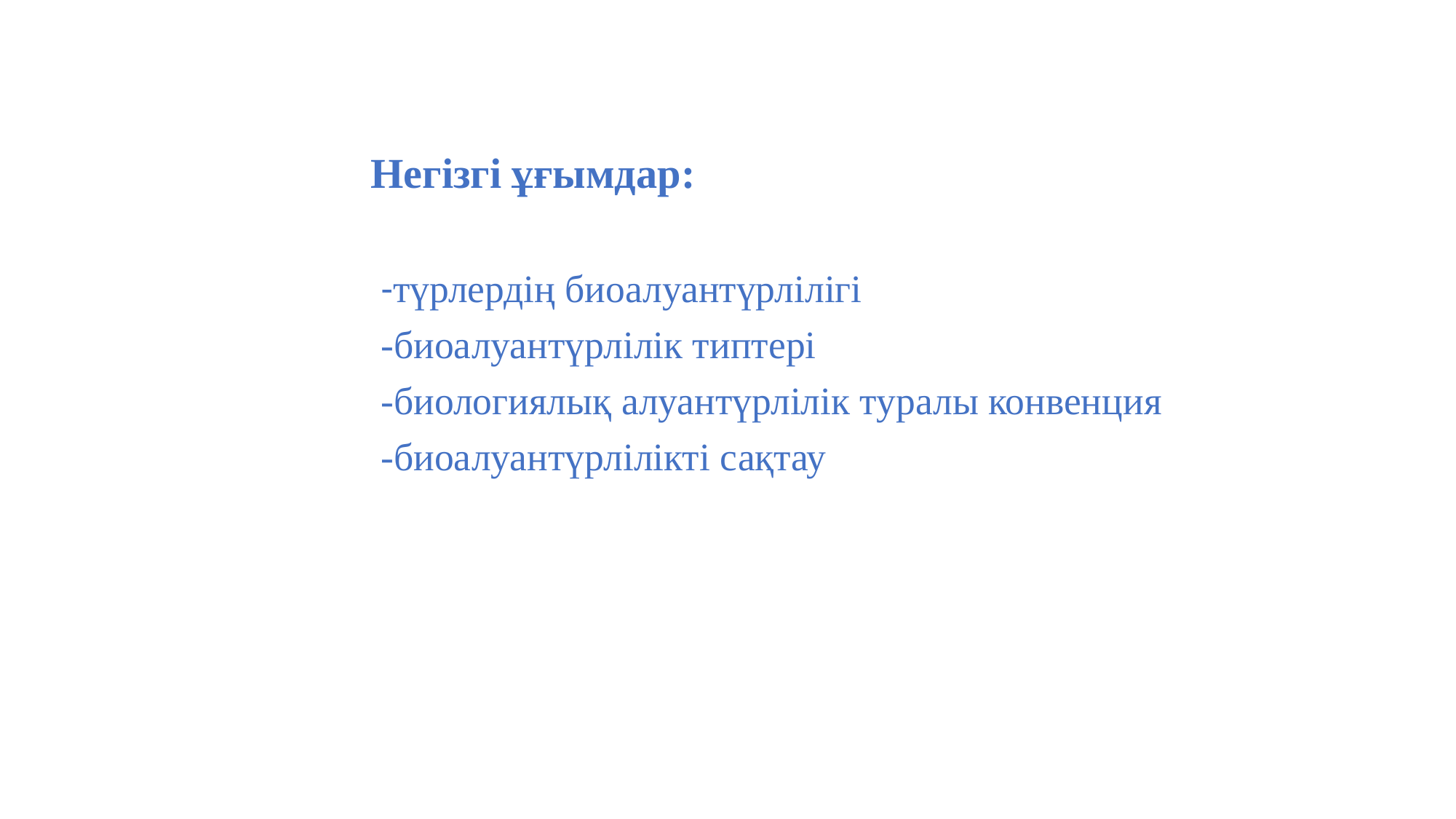

# Негізгі ұғымдар:
-түрлердің биоалуантүрлілігі
-биоалуантүрлілік типтері
-биологиялық алуантүрлілік туралы конвенция
-биоалуантүрлілікті сақтау